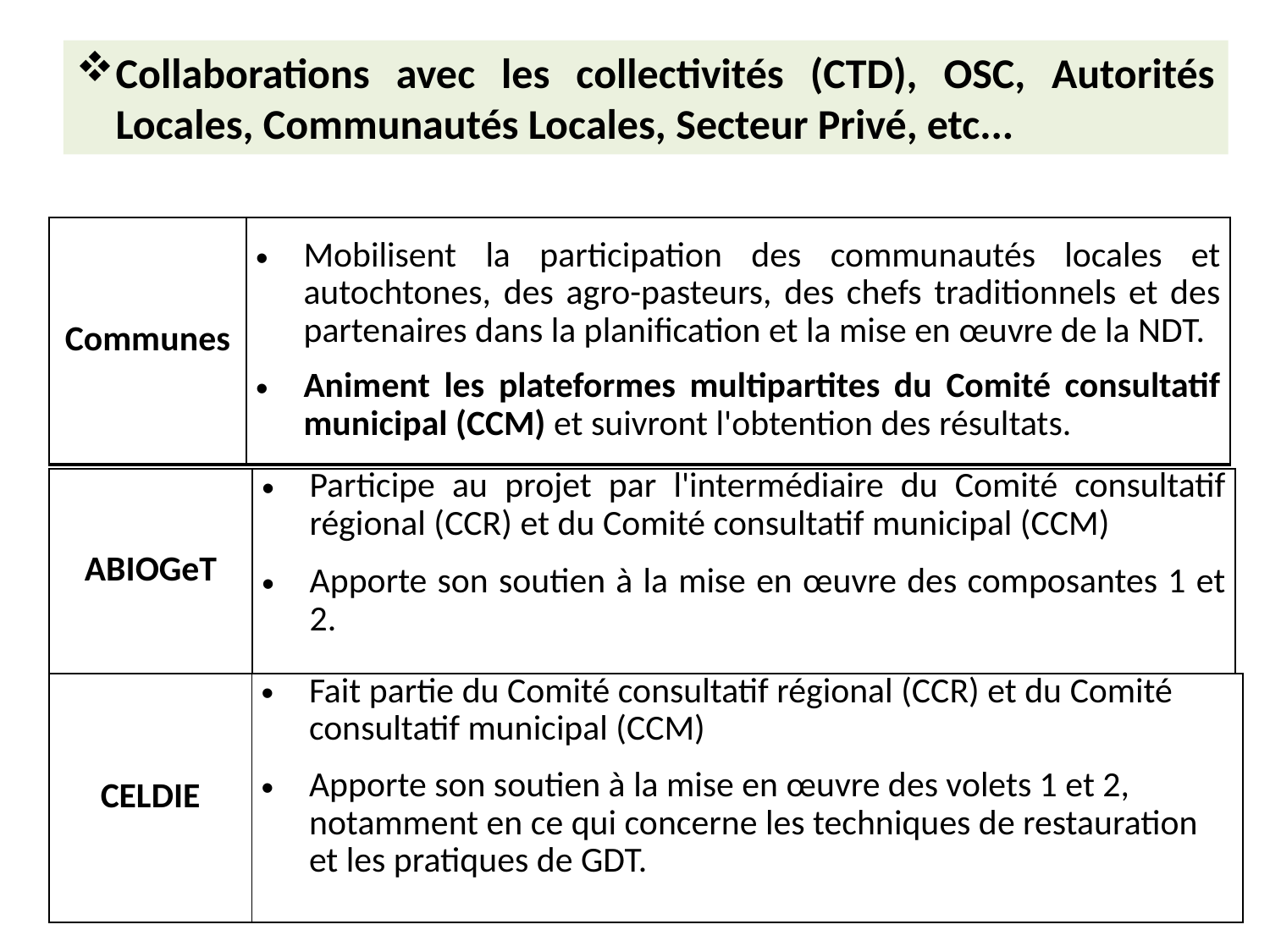

Collaborations avec les collectivités (CTD), OSC, Autorités Locales, Communautés Locales, Secteur Privé, etc...
| Communes | Mobilisent la participation des communautés locales et autochtones, des agro-pasteurs, des chefs traditionnels et des partenaires dans la planification et la mise en œuvre de la NDT. Animent les plateformes multipartites du Comité consultatif municipal (CCM) et suivront l'obtention des résultats. |
| --- | --- |
| ABIOGeT | Participe au projet par l'intermédiaire du Comité consultatif régional (CCR) et du Comité consultatif municipal (CCM) Apporte son soutien à la mise en œuvre des composantes 1 et 2. |
| --- | --- |
| CELDIE | Fait partie du Comité consultatif régional (CCR) et du Comité consultatif municipal (CCM) Apporte son soutien à la mise en œuvre des volets 1 et 2, notamment en ce qui concerne les techniques de restauration et les pratiques de GDT. |
| --- | --- |